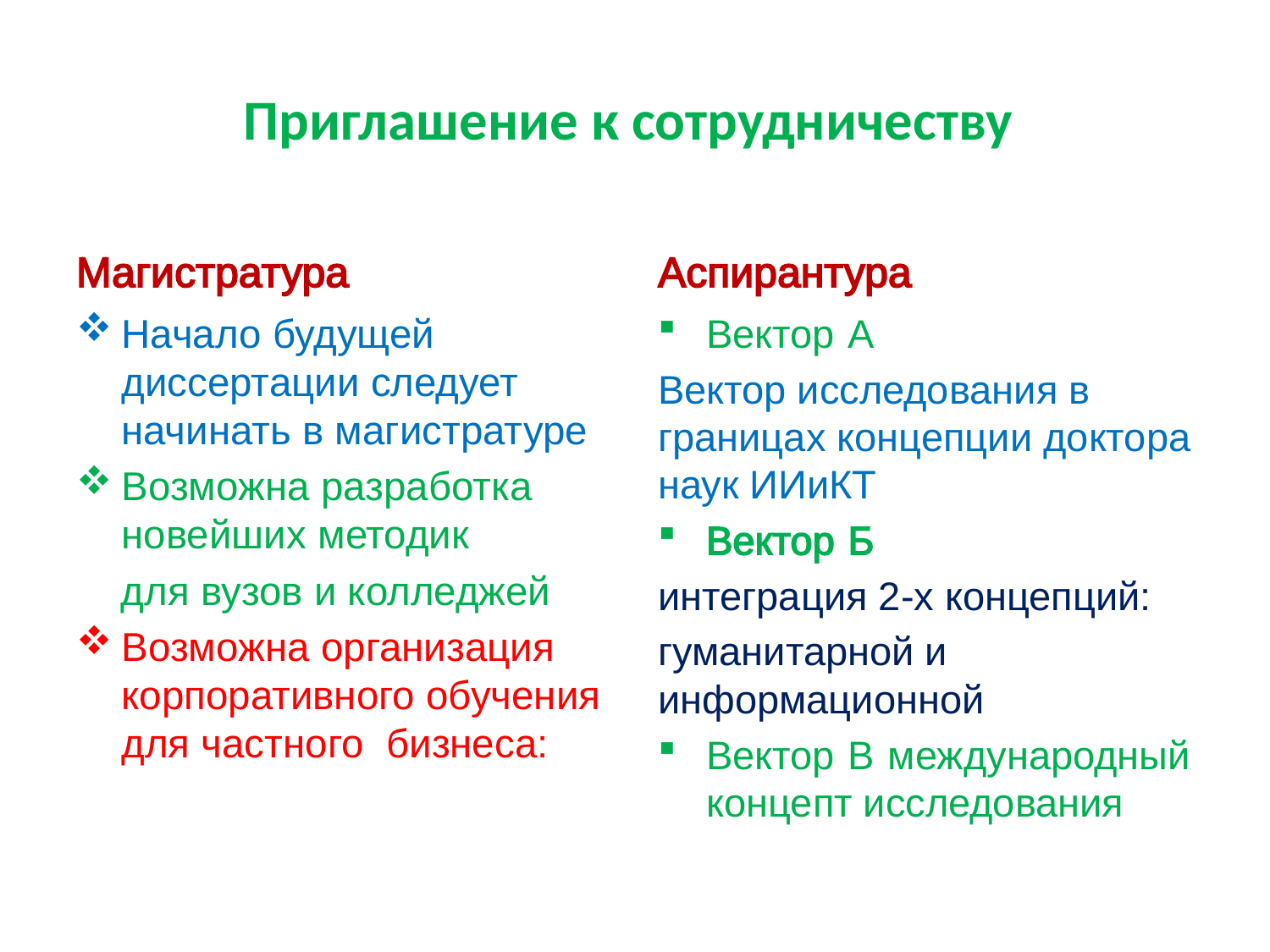

# Приглашение к сотрудничеству
Магистратура
Аспирантура
Начало будущей диссертации следует начинать в магистратуре
Возможна разработка  новейших методик
    для вузов и колледжей
Возможна организация корпоративного обучения для частного  бизнеса:

Вектор А
Вектор исследования в границах концепции доктора наук ИИиКТ
Вектор Б
интеграция 2-х концепций:
гуманитарной и информационной
Вектор В международный концепт исследования